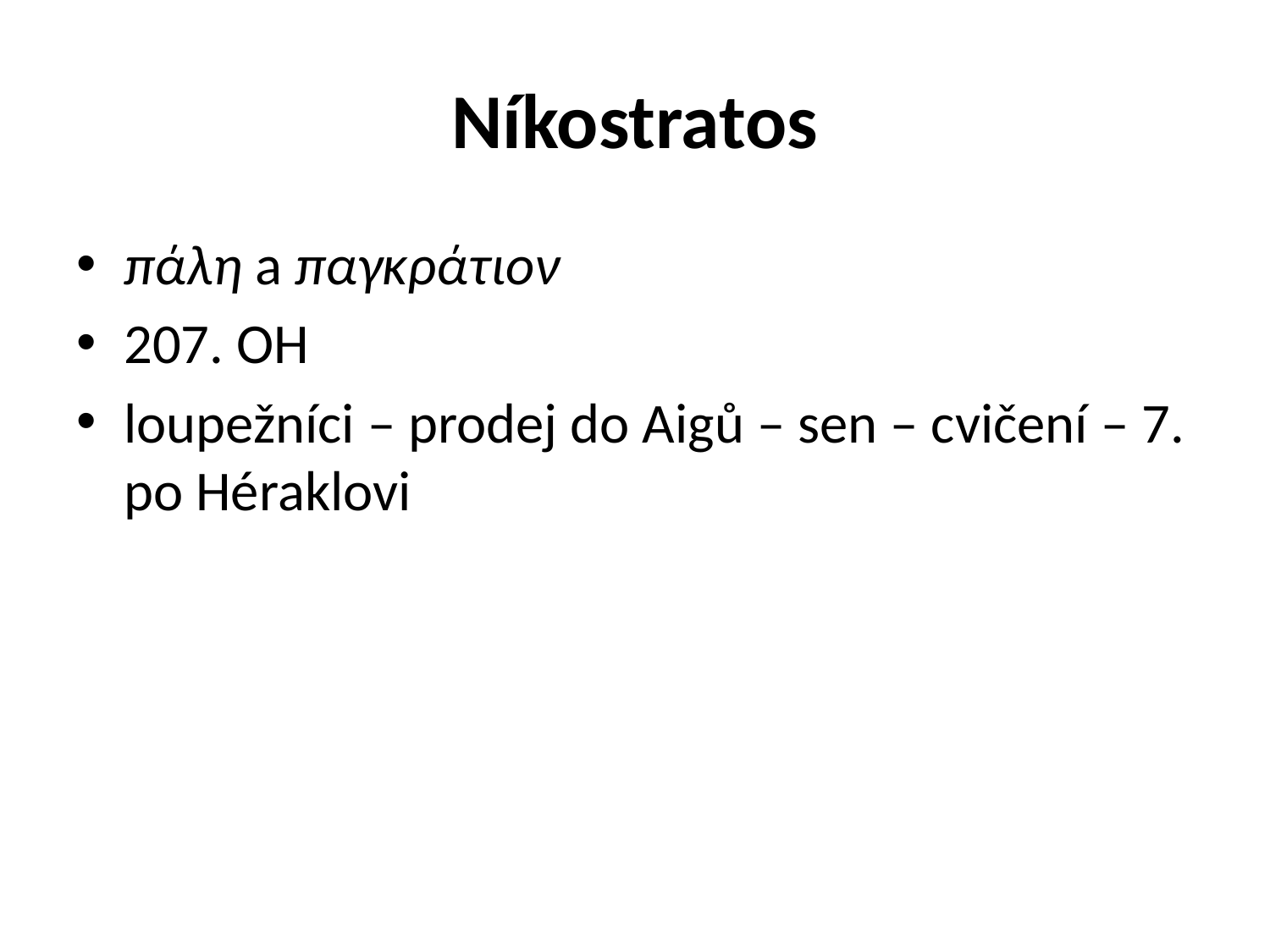

# Níkostratos
πάλη a παγκράτιον
207. OH
loupežníci – prodej do Aigů – sen – cvičení – 7. po Héraklovi